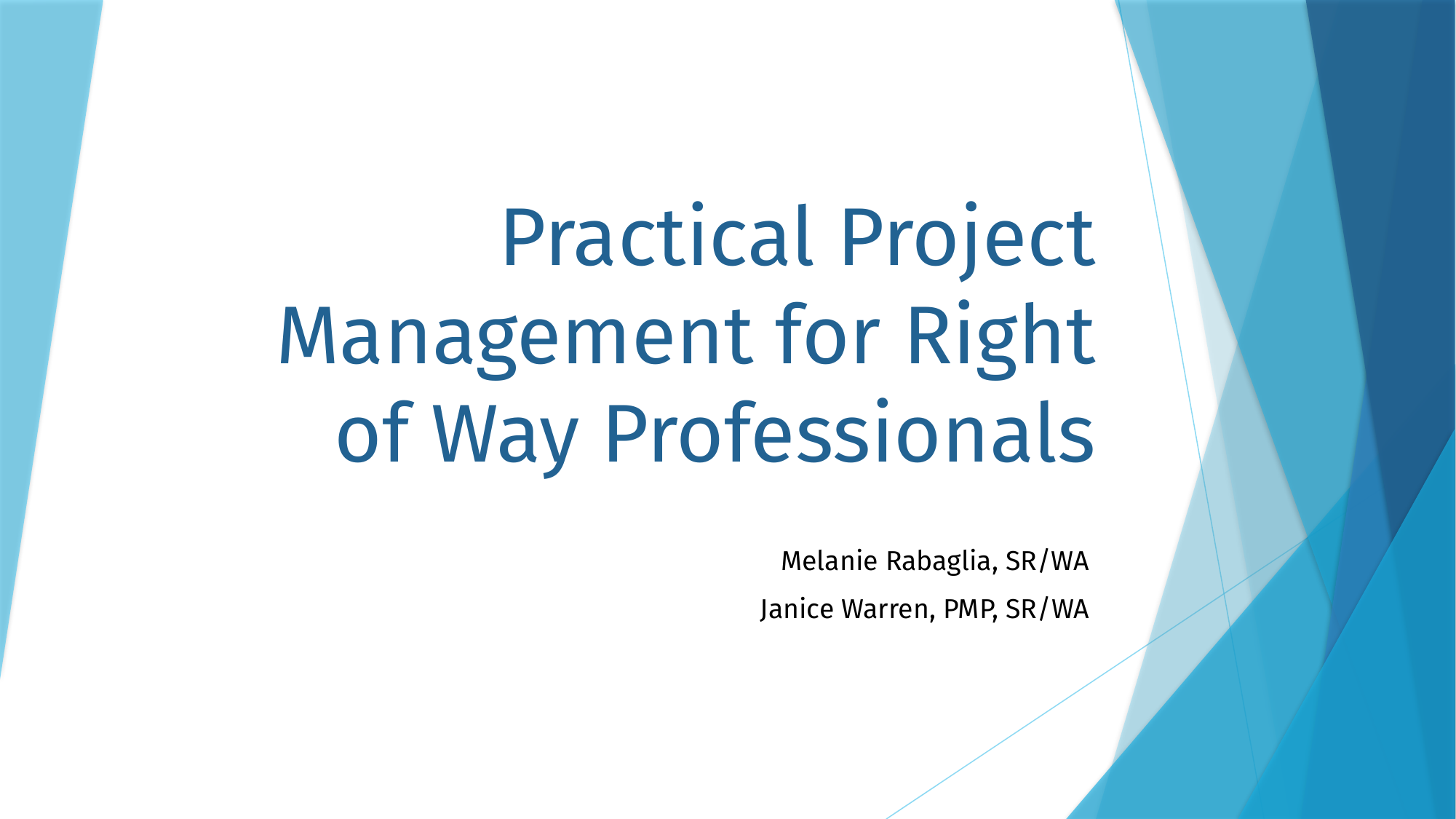

# Practical Project Management for Right of Way Professionals
Melanie Rabaglia, SR/WA
Janice Warren, PMP, SR/WA